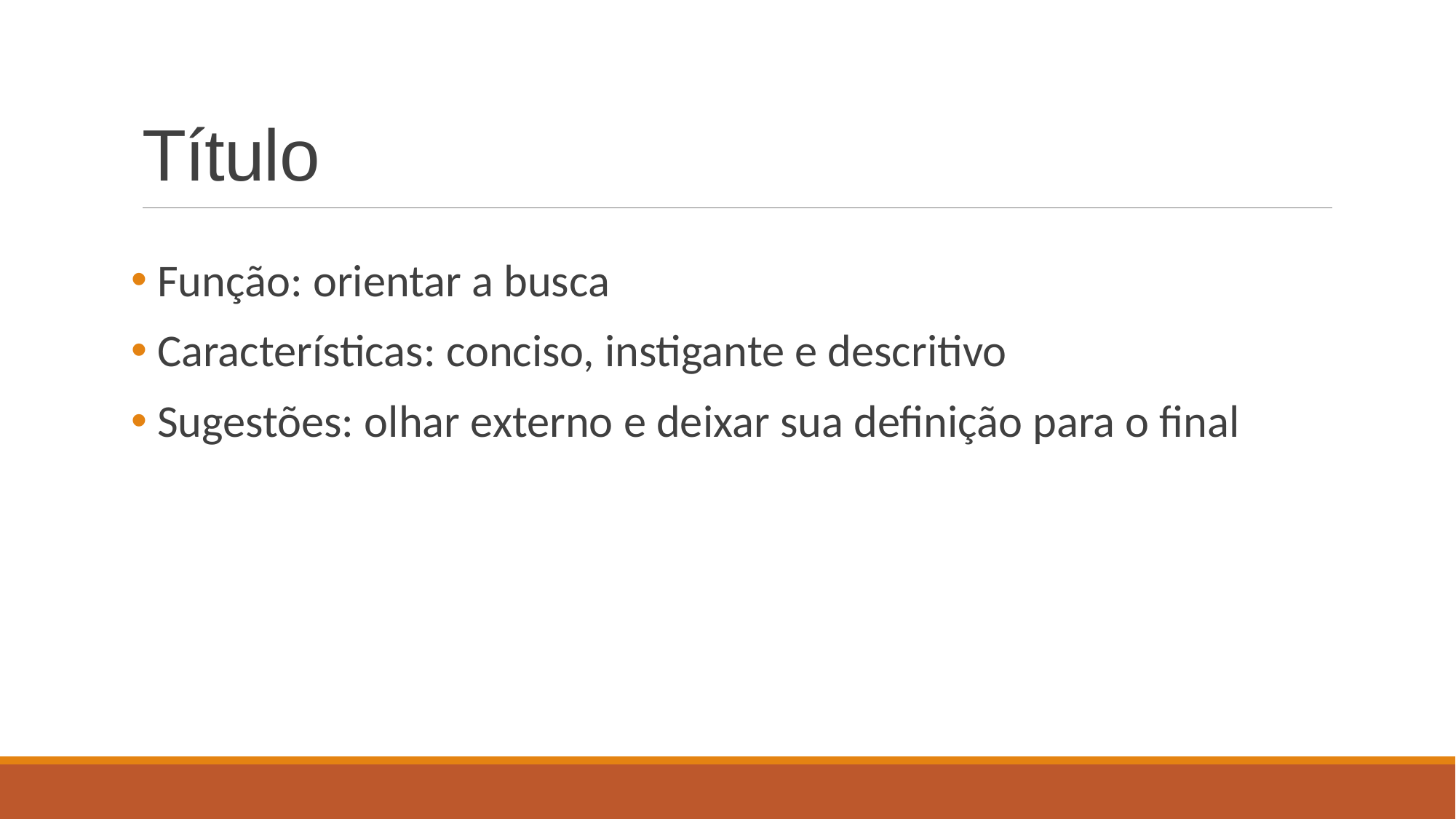

# Título
 Função: orientar a busca
 Características: conciso, instigante e descritivo
 Sugestões: olhar externo e deixar sua definição para o final